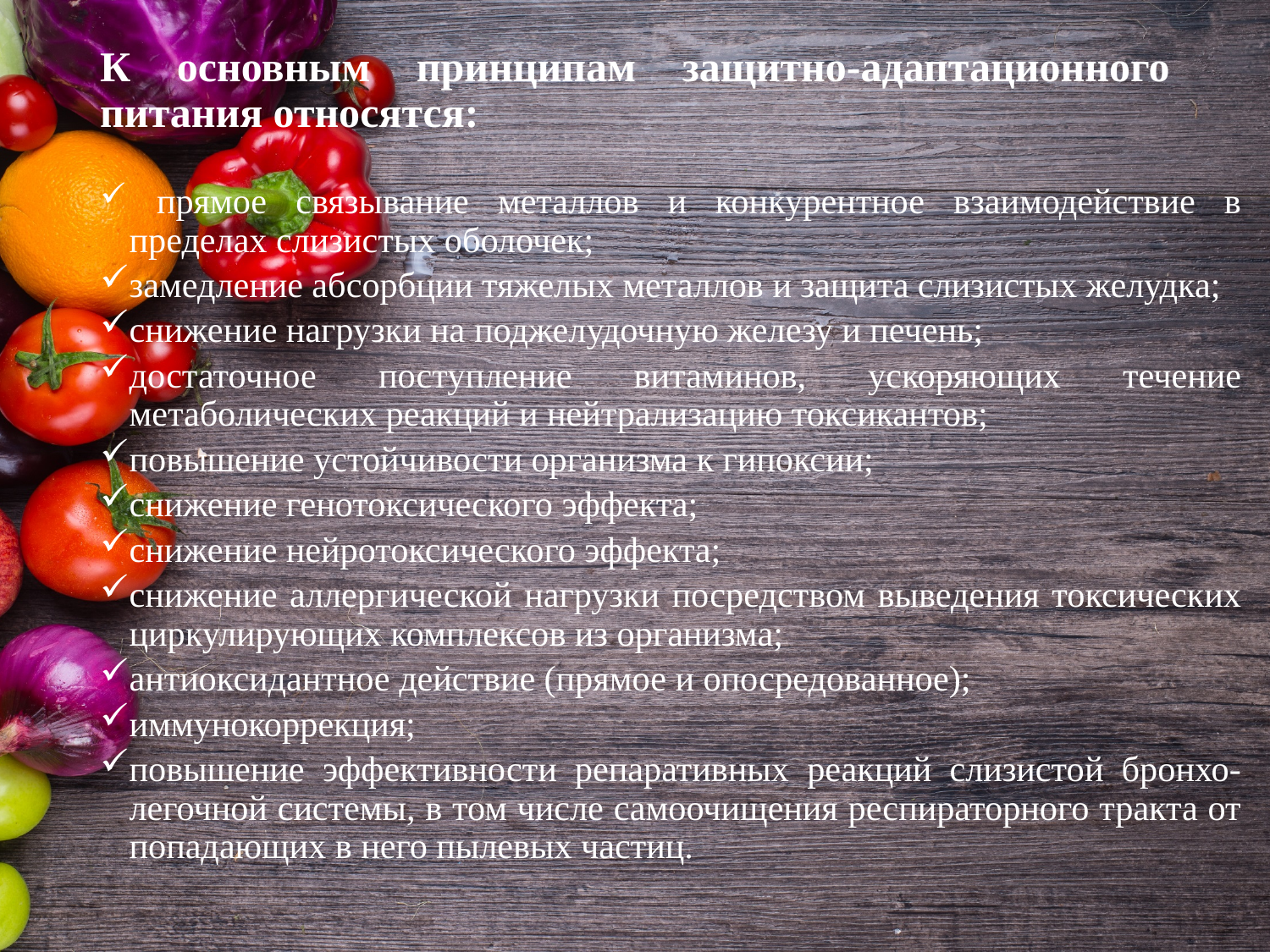

# К основным принципам защитно-адаптационного питания относятся:
 прямое связывание металлов и конкурентное взаимодействие в пределах слизистых оболочек;
замедление абсорбции тяжелых металлов и защита слизистых желудка;
снижение нагрузки на поджелудочную железу и печень;
достаточное поступление витаминов, ускоряющих течение метаболических реакций и нейтрализацию токсикантов;
повышение устойчивости организма к гипоксии;
снижение генотоксического эффекта;
снижение нейротоксического эффекта;
снижение аллергической нагрузки посредством выведения токсических циркулирующих комплексов из организма;
антиоксидантное действие (прямое и опосредованное);
иммунокоррекция;
повышение эффективности репаративных реакций слизистой бронхо-легочной системы, в том числе самоочищения респираторного тракта от попадающих в него пылевых частиц.